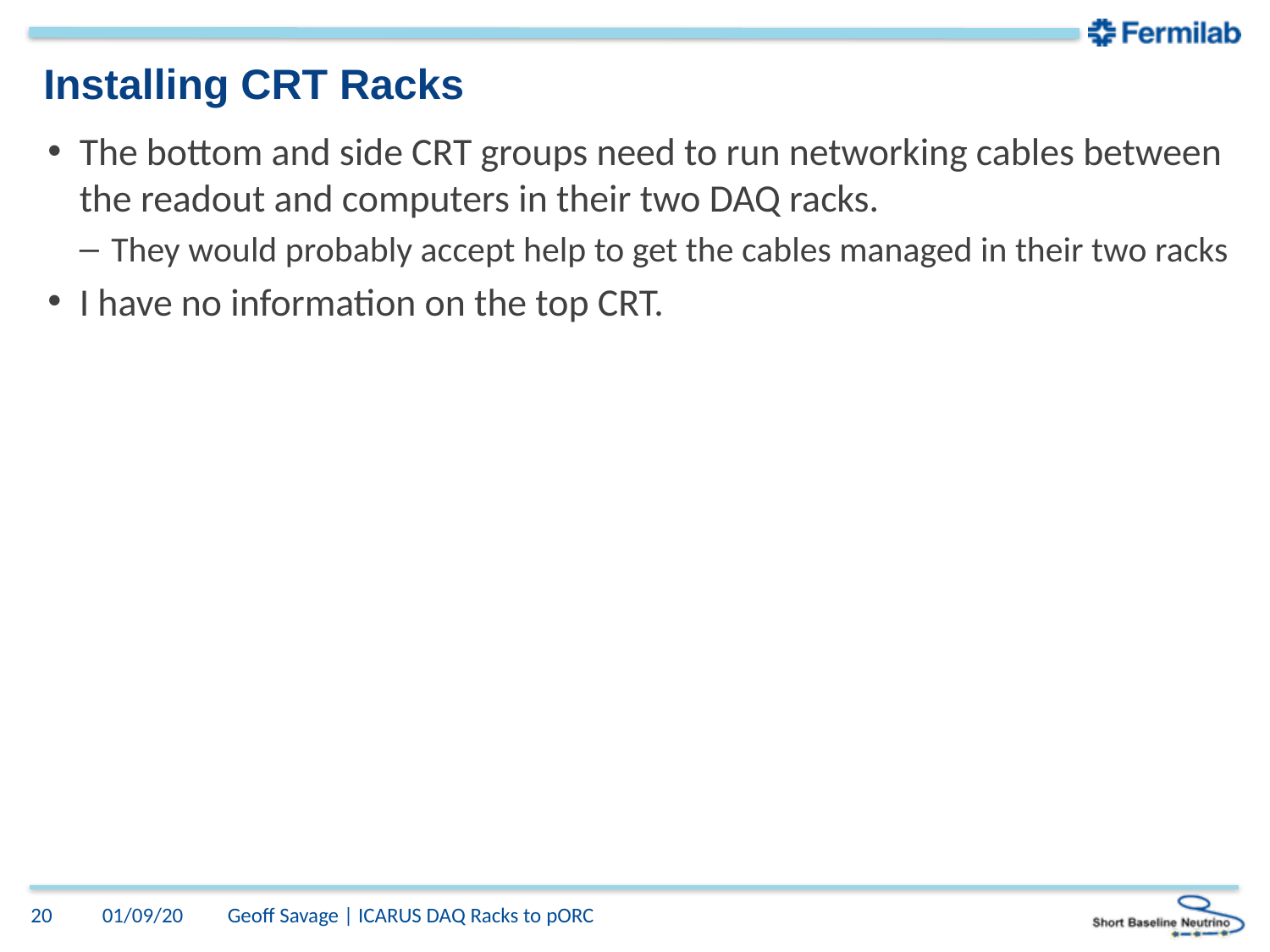

# Installing CRT Racks
The bottom and side CRT groups need to run networking cables between the readout and computers in their two DAQ racks.
They would probably accept help to get the cables managed in their two racks
I have no information on the top CRT.

01/09/20
20
Geoff Savage | ICARUS DAQ Racks to pORC